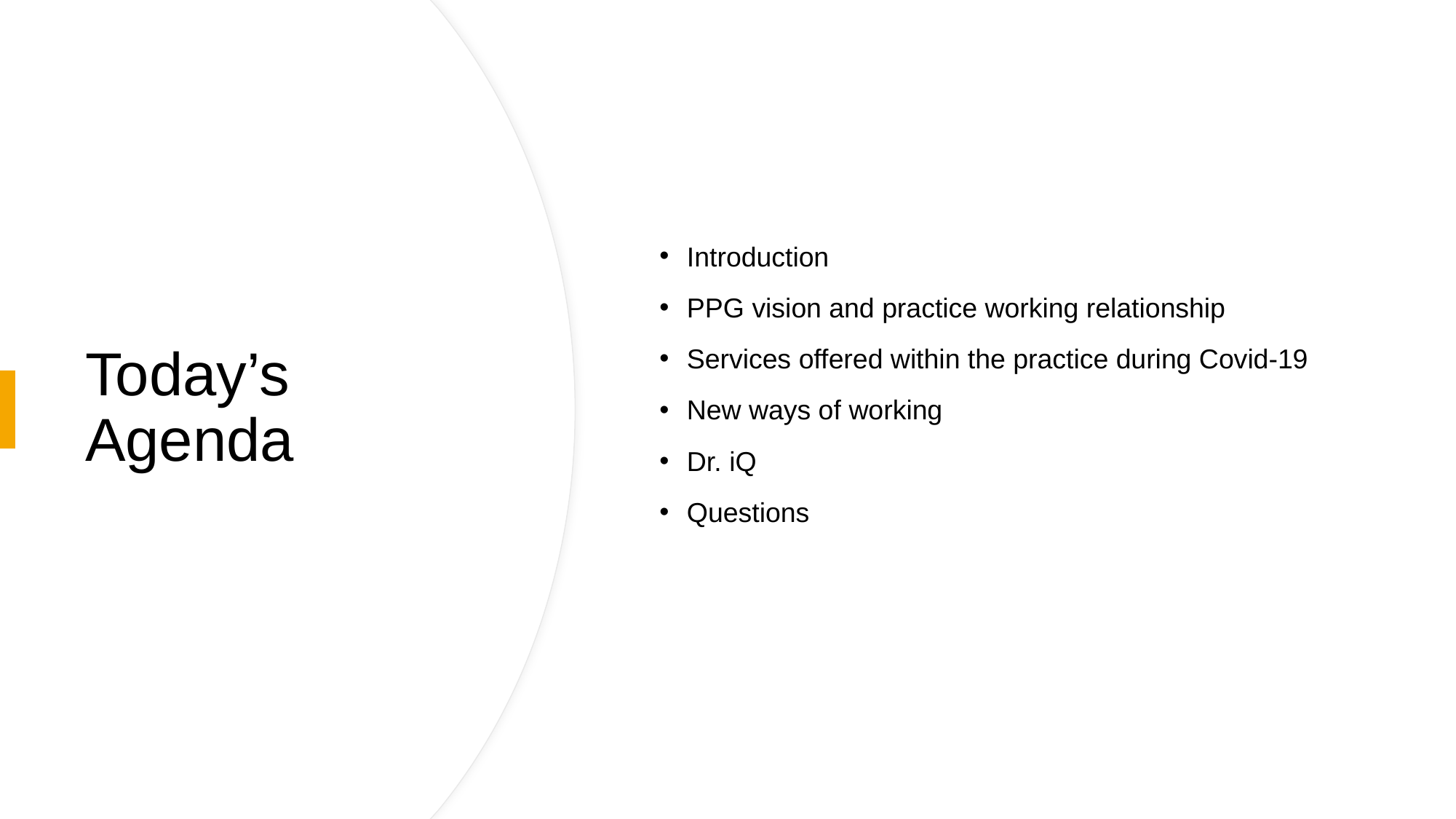

Introduction
PPG vision and practice working relationship
Services offered within the practice during Covid-19
New ways of working
Dr. iQ
Questions

# Today’s Agenda